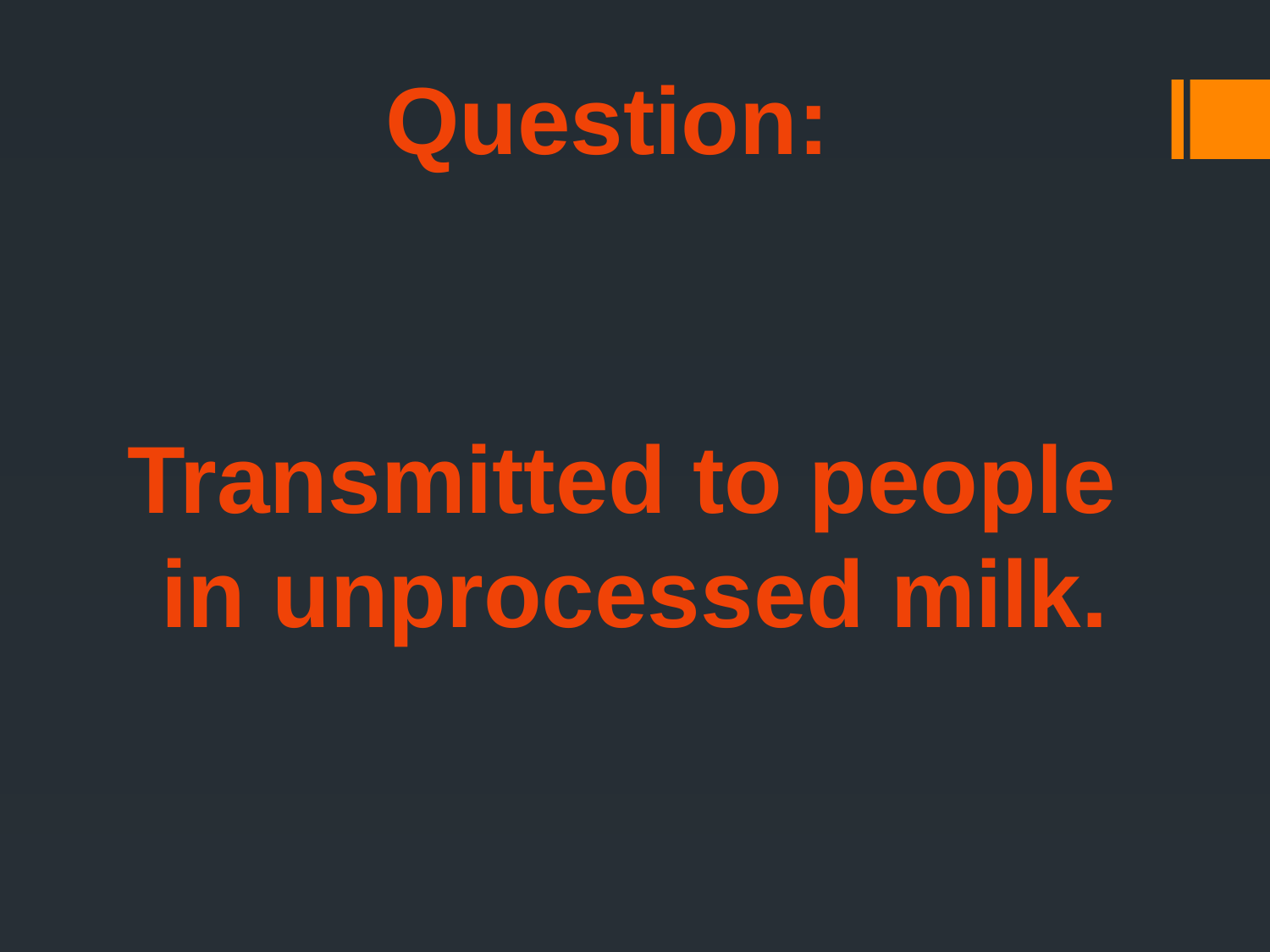

Question:
Transmitted to people
in unprocessed milk.